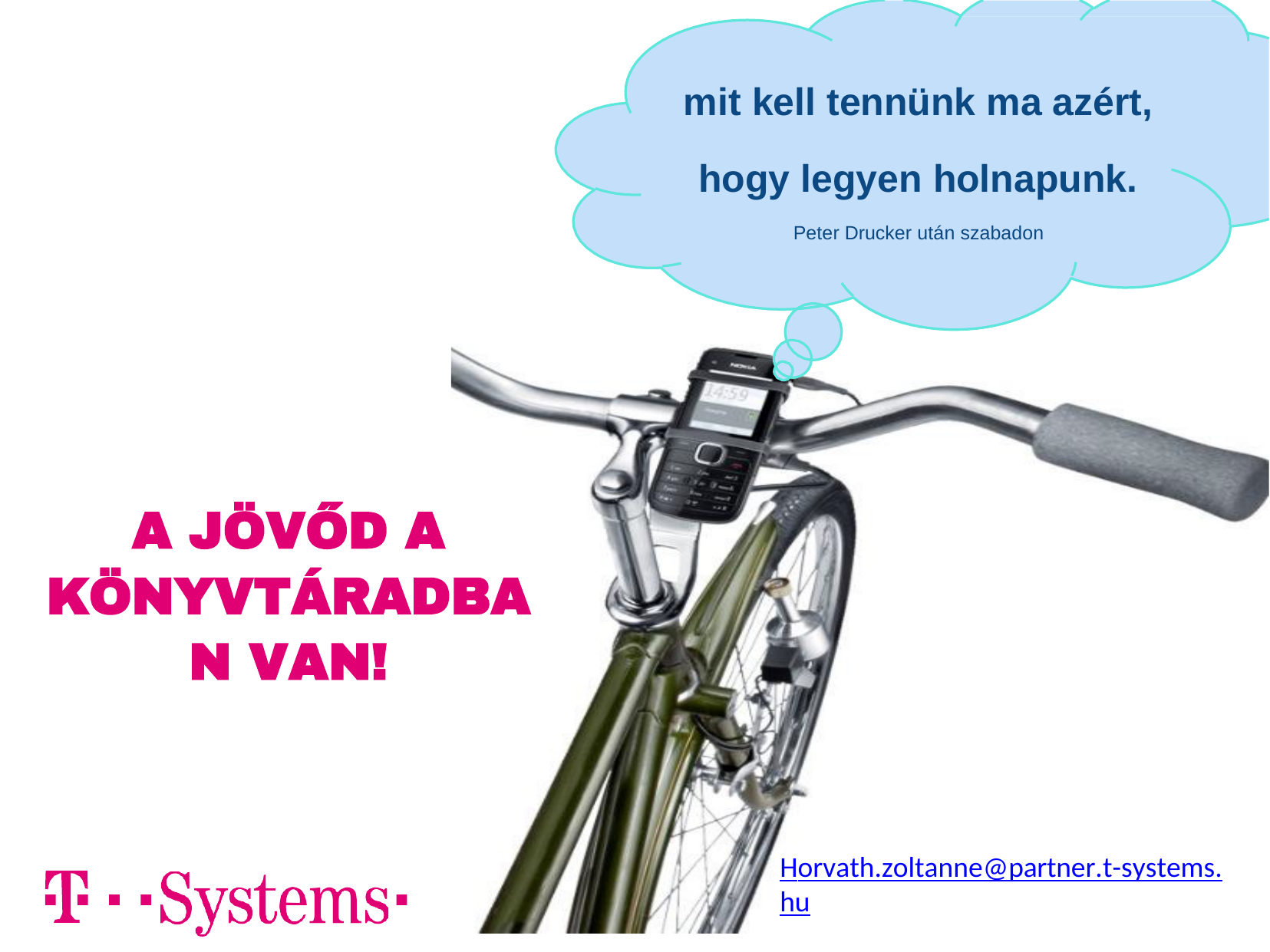

mit kell tennünk ma azért,

hogy legyen holnapunk.

Peter Drucker után szabadon

35

A JÖVŐD A KÖNYVTÁRADBAN VAN!
Horvath.zoltanne@partner.t-systems.hu